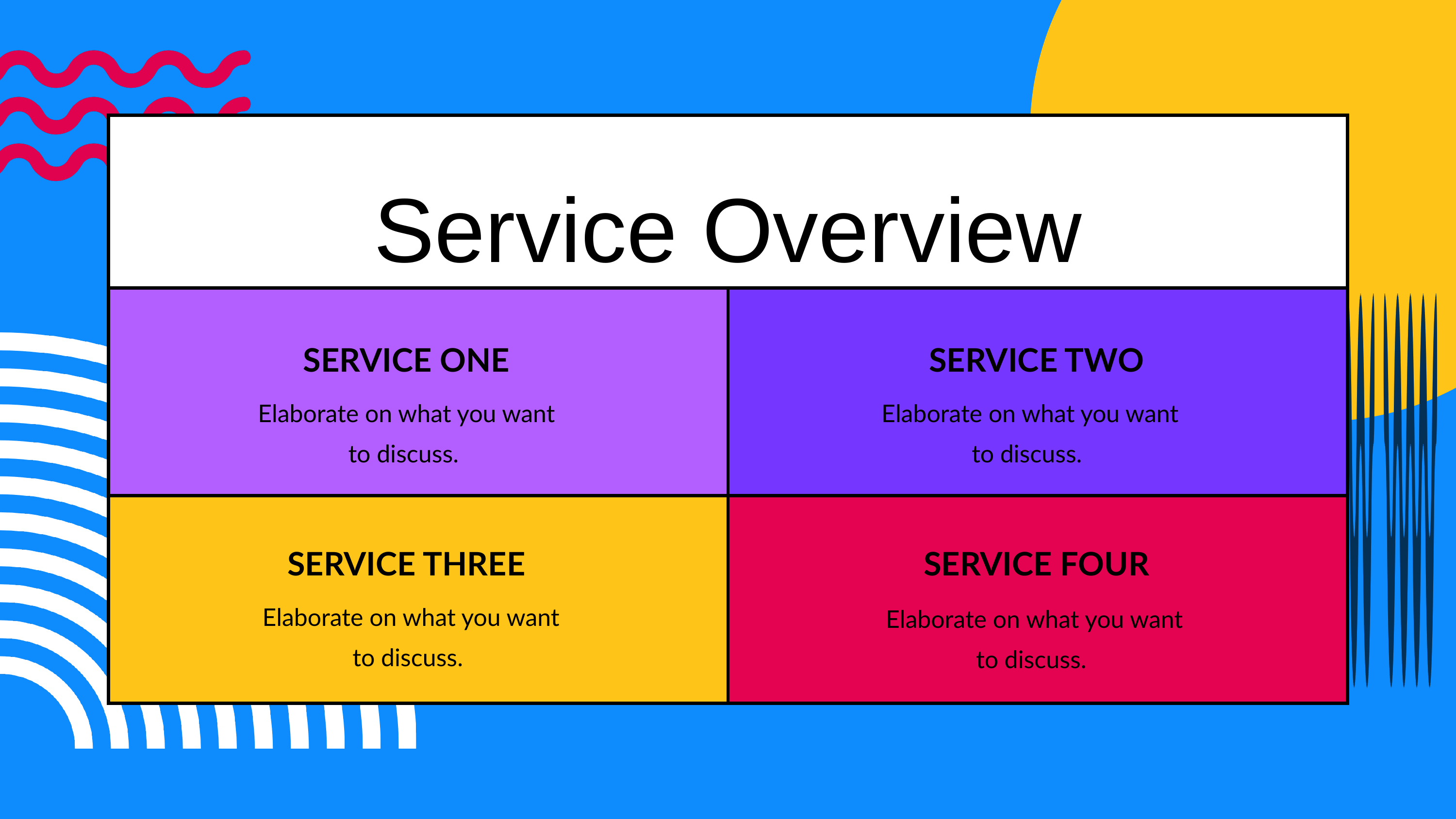

|  |  |
| --- | --- |
|  |  |
|  |  |
Service Overview
SERVICE ONE
SERVICE TWO

Elaborate on what you want to discuss.
Elaborate on what you want to discuss.

SERVICE THREE
SERVICE FOUR
Elaborate on what you want to discuss.
Elaborate on what you want to discuss.